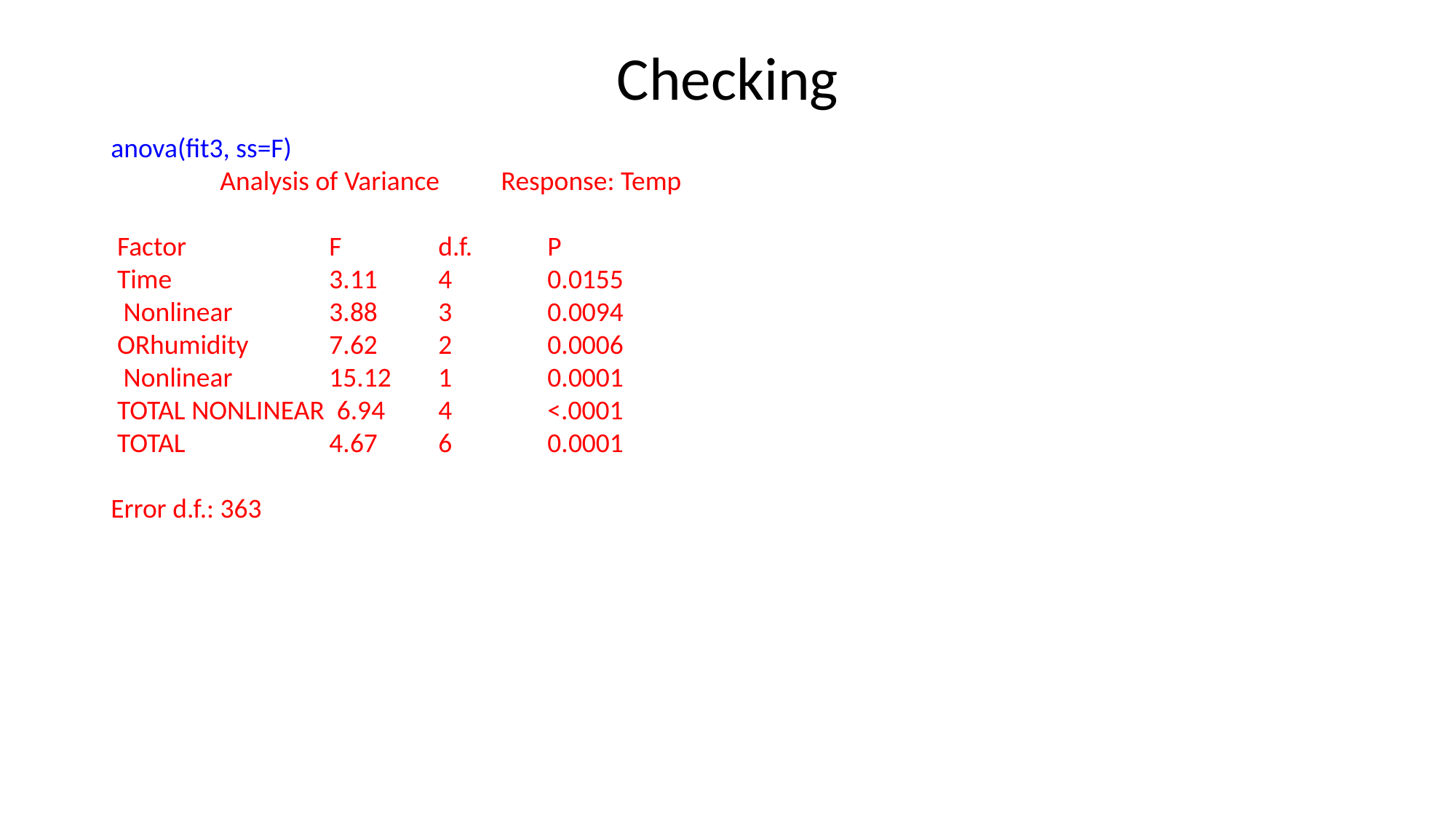

# Checking
anova(fit3, ss=F)
                	Analysis of Variance          Response: Temp

 Factor          	F     	d.f. 	P
 Time             	3.11 	4    	0.0155
  Nonlinear       	3.88 	3    	0.0094
 ORhumidity       	7.62 	2    	0.0006
  Nonlinear      	15.12 	1    	0.0001
 TOTAL NONLINEAR  6.94 	4    	<.0001
 TOTAL            	4.67 	6    	0.0001

Error d.f.: 363